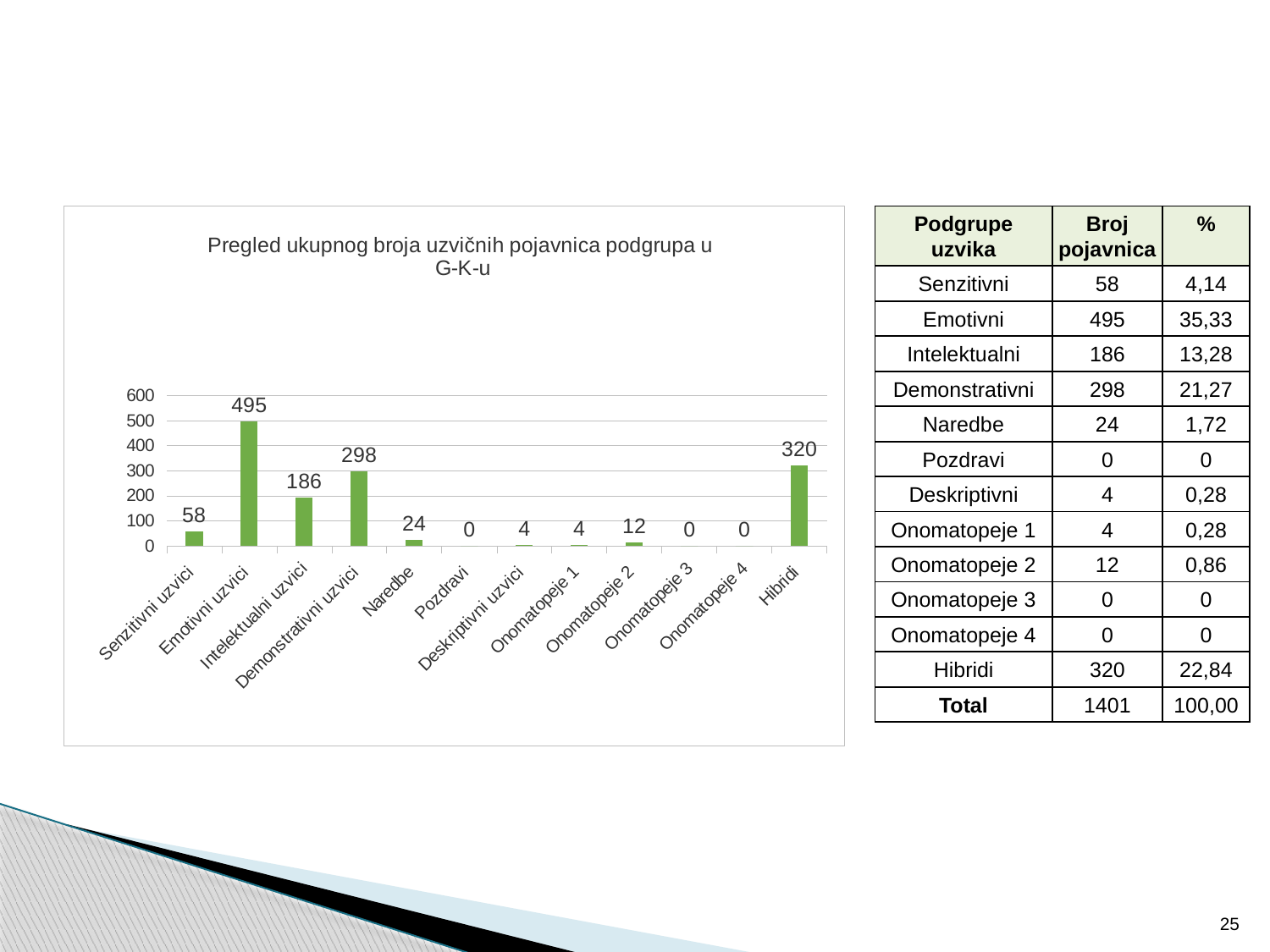

#

### Chart: Pregled ukupnog broja uzvičnih pojavnica podgrupa u
G-K-u

| Category |  |
|---|---|
| Senzitivni uzvici  | 58.0 |
| Emotivni uzvici  | 495.0 |
| Intelektualni uzvici | 191.0 |
| Demonstrativni uzvici  | 298.0 |
| Naredbe  | 24.0 |
| Pozdravi  | 0.0 |
| Deskriptivni uzvici  | 4.0 |
| Onomatopeje 1  | 4.0 |
| Onomatopeje 2  | 12.0 |
| Onomatopeje 3 | 0.0 |
| Onomatopeje 4 | 0.0 |
| Hibridi  | 320.0 |
| Podgrupe uzvika | Broj pojavnica | % |
| --- | --- | --- |
| Senzitivni | 58 | 4,14 |
| Emotivni | 495 | 35,33 |
| Intelektualni | 186 | 13,28 |
| Demonstrativni | 298 | 21,27 |
| Naredbe | 24 | 1,72 |
| Pozdravi | 0 | 0 |
| Deskriptivni | 4 | 0,28 |
| Onomatopeje 1 | 4 | 0,28 |
| Onomatopeje 2 | 12 | 0,86 |
| Onomatopeje 3 | 0 | 0 |
| Onomatopeje 4 | 0 | 0 |
| Hibridi | 320 | 22,84 |
| Total | 1401 | 100,00 |
25